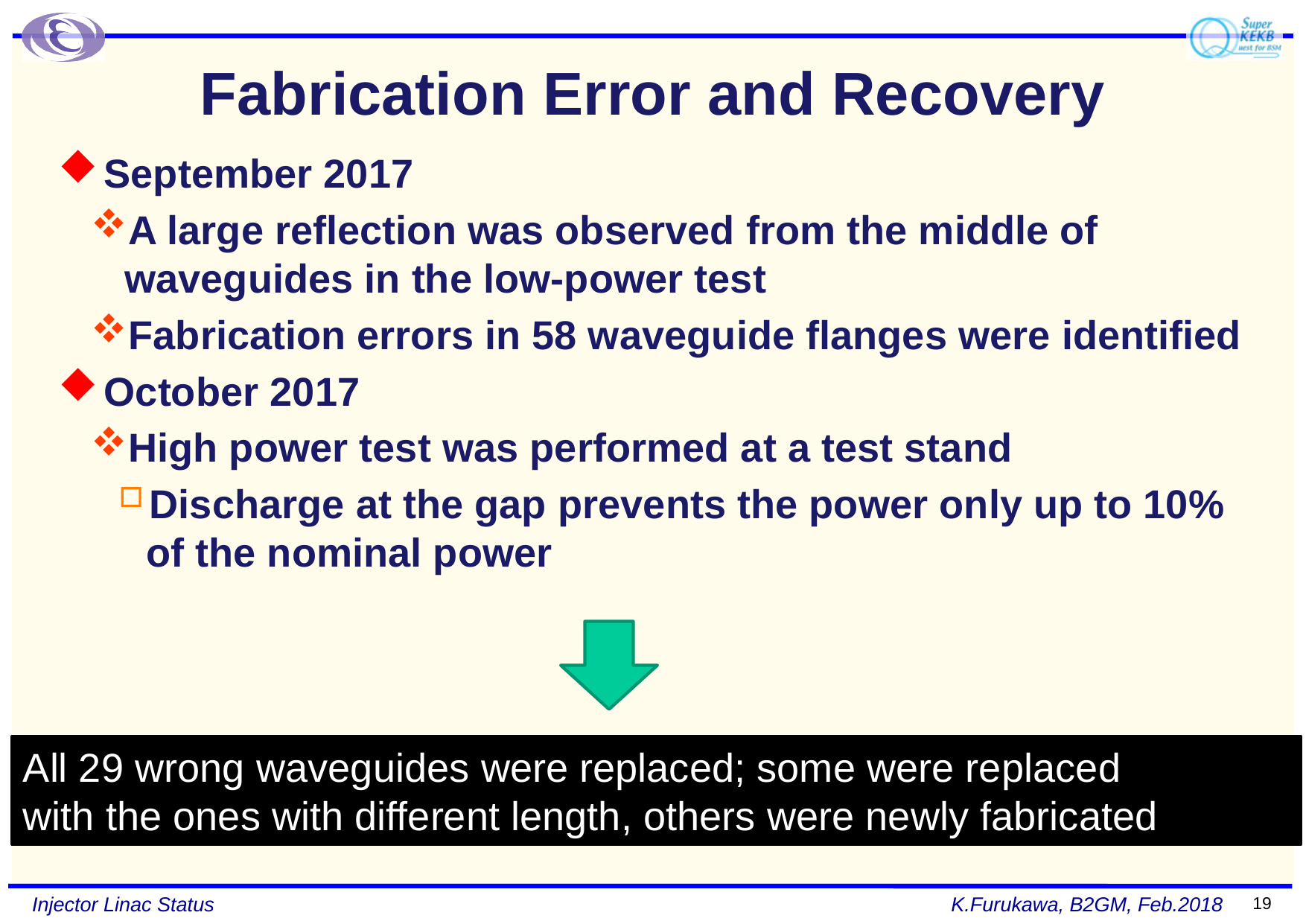

# Fabrication Error and Recovery
September 2017
A large reflection was observed from the middle of waveguides in the low-power test
Fabrication errors in 58 waveguide flanges were identified
October 2017
High power test was performed at a test stand
Discharge at the gap prevents the power only up to 10% of the nominal power

All 29 wrong waveguides were replaced; some were replaced
with the ones with different length, others were newly fabricated
19